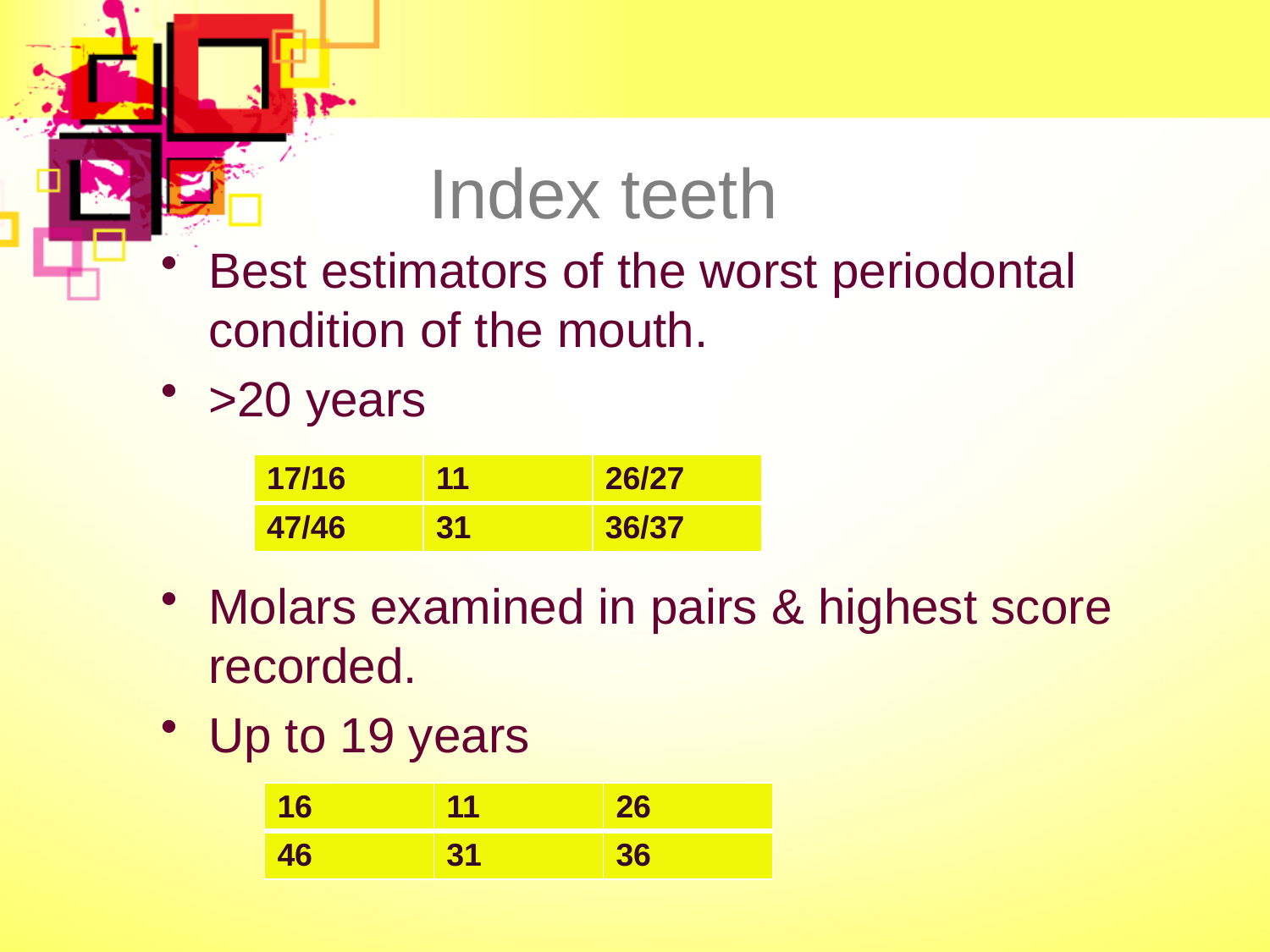

# Index teeth
Best estimators of the worst periodontal condition of the mouth.
>20 years

Molars examined in pairs & highest score recorded.
Up to 19 years

| 17/16 | 11 | 26/27 |
| --- | --- | --- |
| 47/46 | 31 | 36/37 |
| 16 | 11 | 26 |
| --- | --- | --- |
| 46 | 31 | 36 |